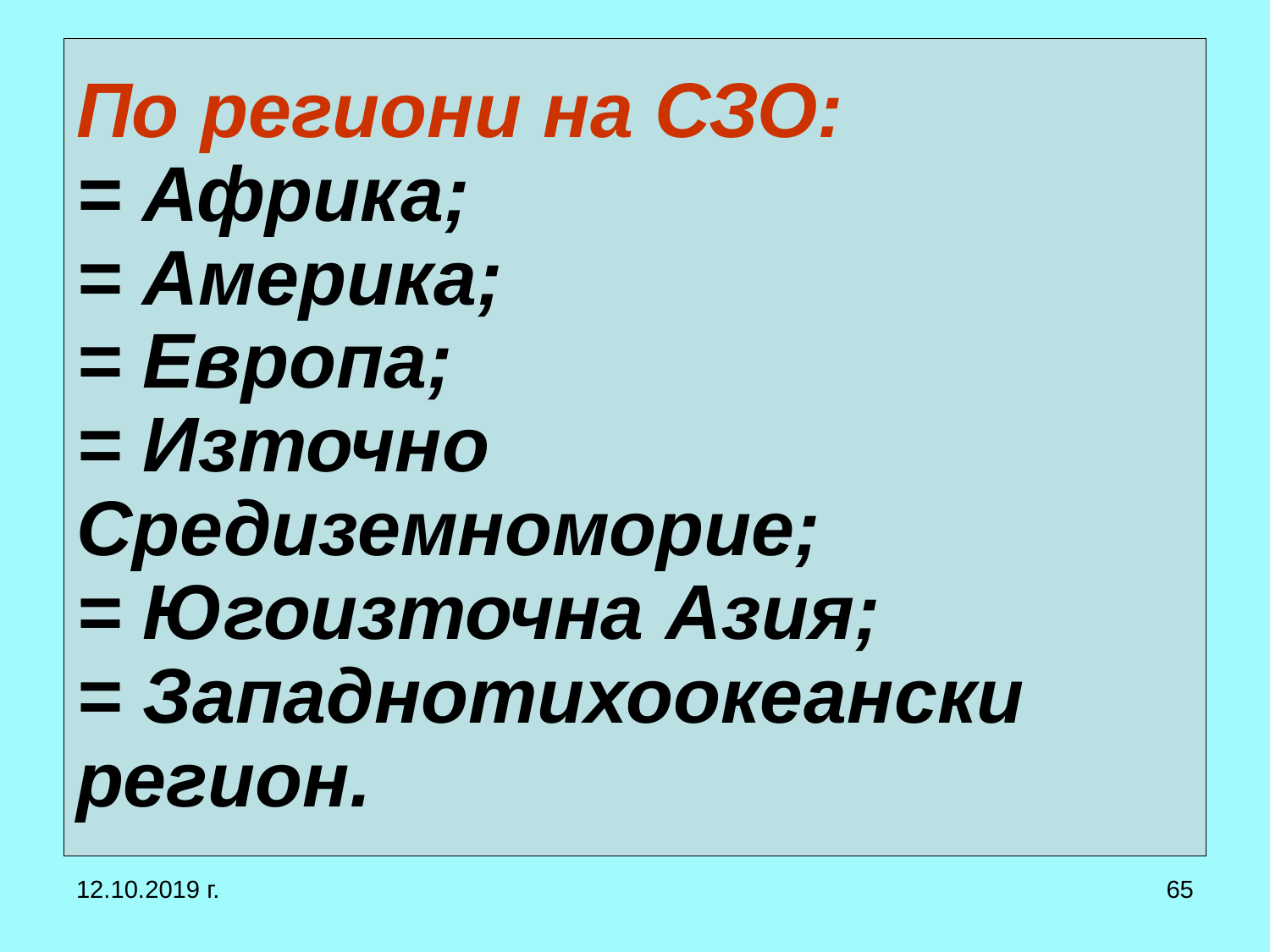

# По региони на СЗО: = Африка; = Америка; = Европа; = Източно Средиземноморие; = Югоизточна Азия; = Западнотихоокеански регион.
12.10.2019 г.
65